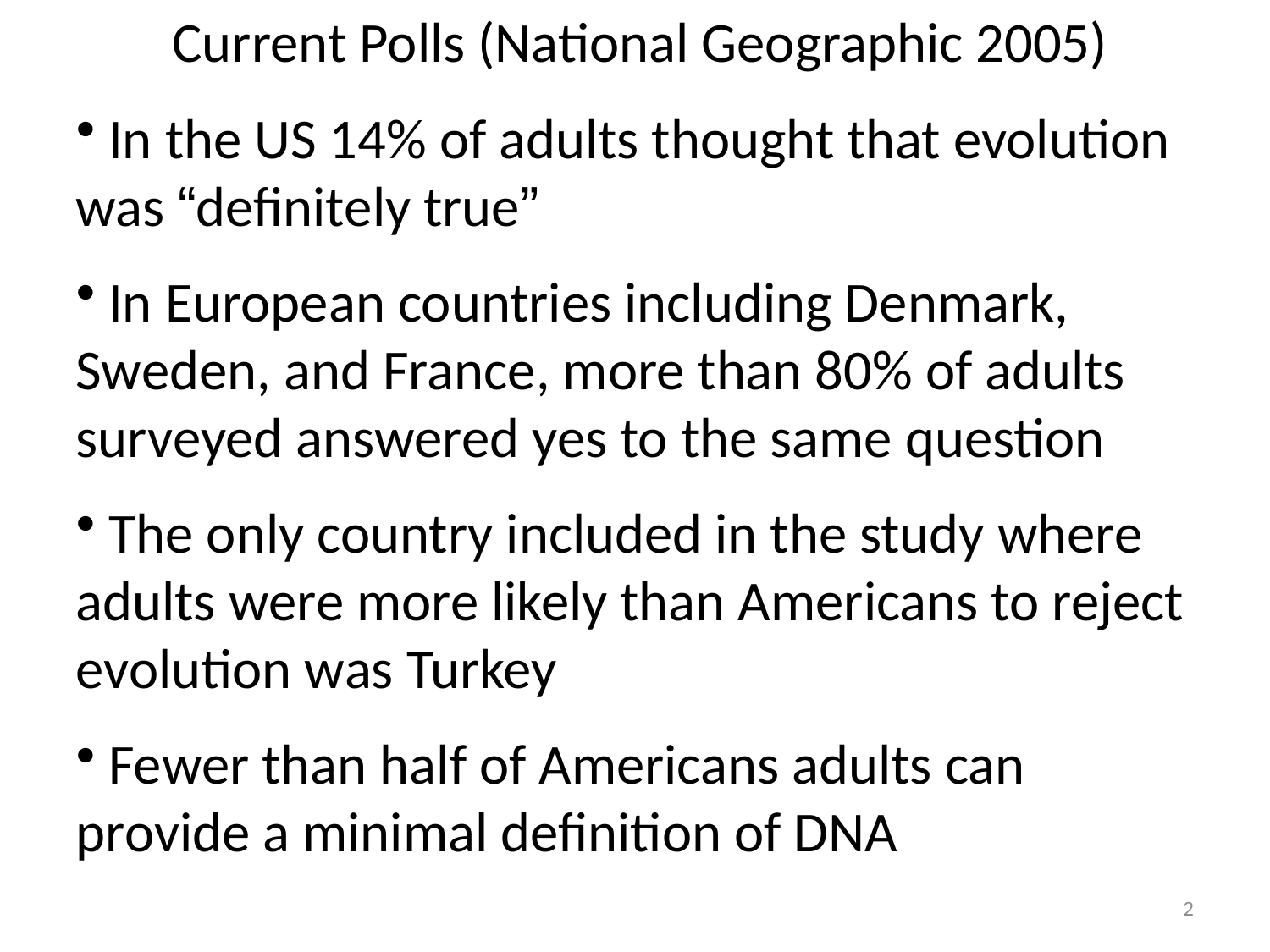

Current Polls (National Geographic 2005)
 In the US 14% of adults thought that evolution was “definitely true”
 In European countries including Denmark, Sweden, and France, more than 80% of adults surveyed answered yes to the same question
 The only country included in the study where adults were more likely than Americans to reject evolution was Turkey
 Fewer than half of Americans adults can provide a minimal definition of DNA
2